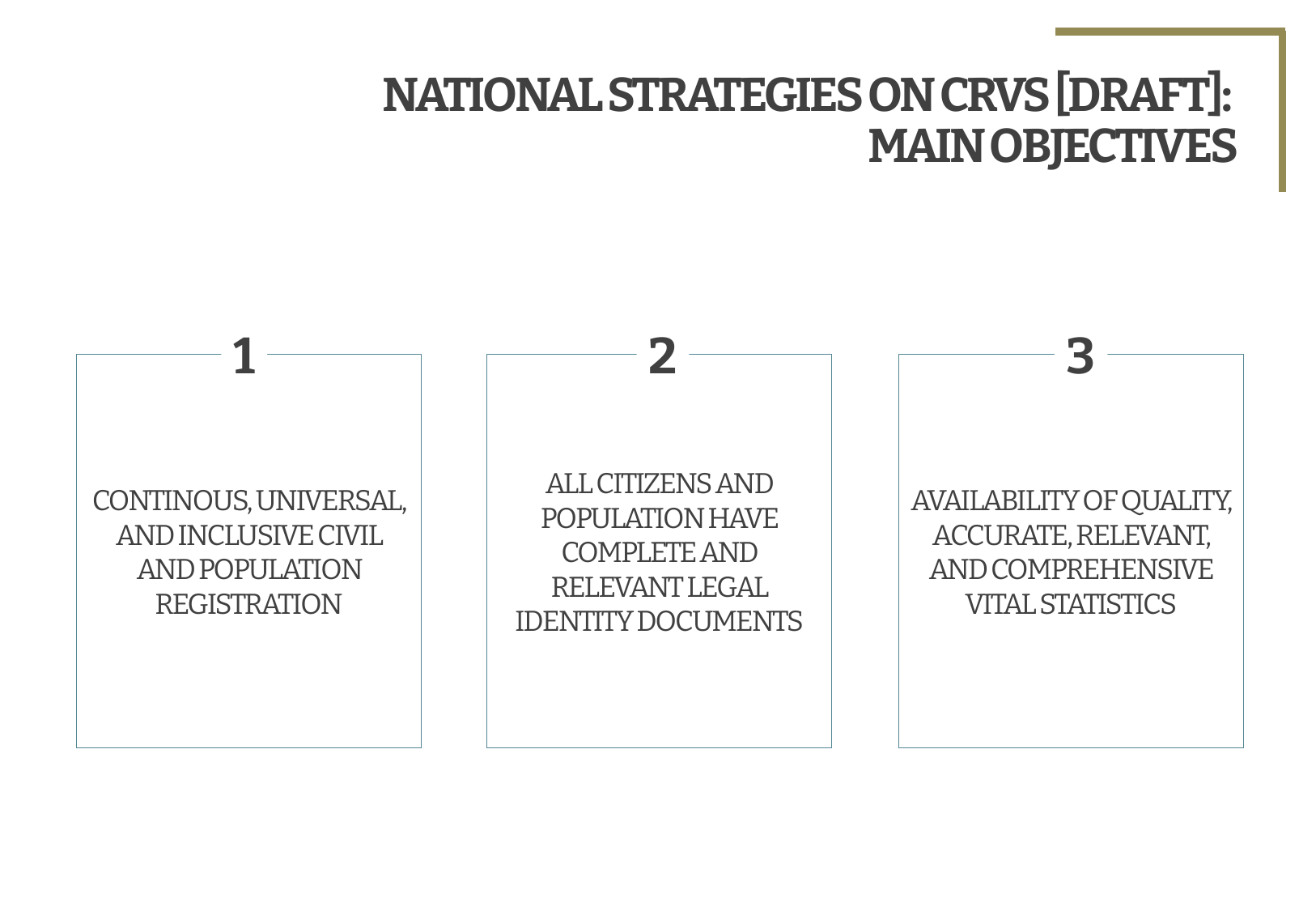

# NATIONAL STRATEGIES ON CRVS [DRAFT]: MAIN OBJECTIVES
1
2
3
CONTINOUS, UNIVERSAL, AND INCLUSIVE CIVIL AND POPULATION REGISTRATION
ALL CITIZENS AND POPULATION HAVE COMPLETE AND RELEVANT LEGAL IDENTITY DOCUMENTS
AVAILABILITY OF QUALITY, ACCURATE, RELEVANT, AND COMPREHENSIVE VITAL STATISTICS